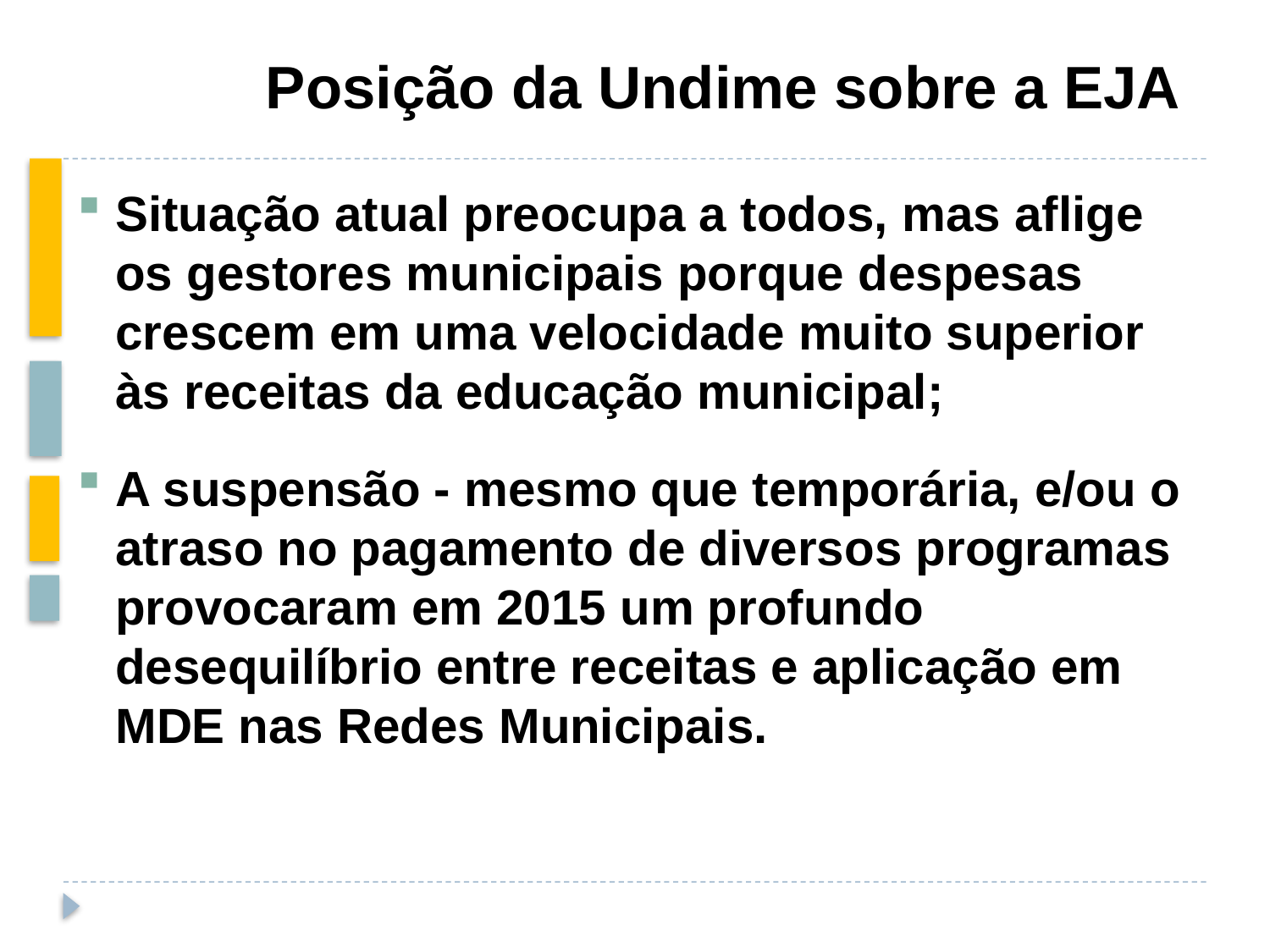

Posição da Undime sobre a EJA
Situação atual preocupa a todos, mas aflige os gestores municipais porque despesas crescem em uma velocidade muito superior às receitas da educação municipal;

A suspensão - mesmo que temporária, e/ou o atraso no pagamento de diversos programas provocaram em 2015 um profundo desequilíbrio entre receitas e aplicação em MDE nas Redes Municipais.